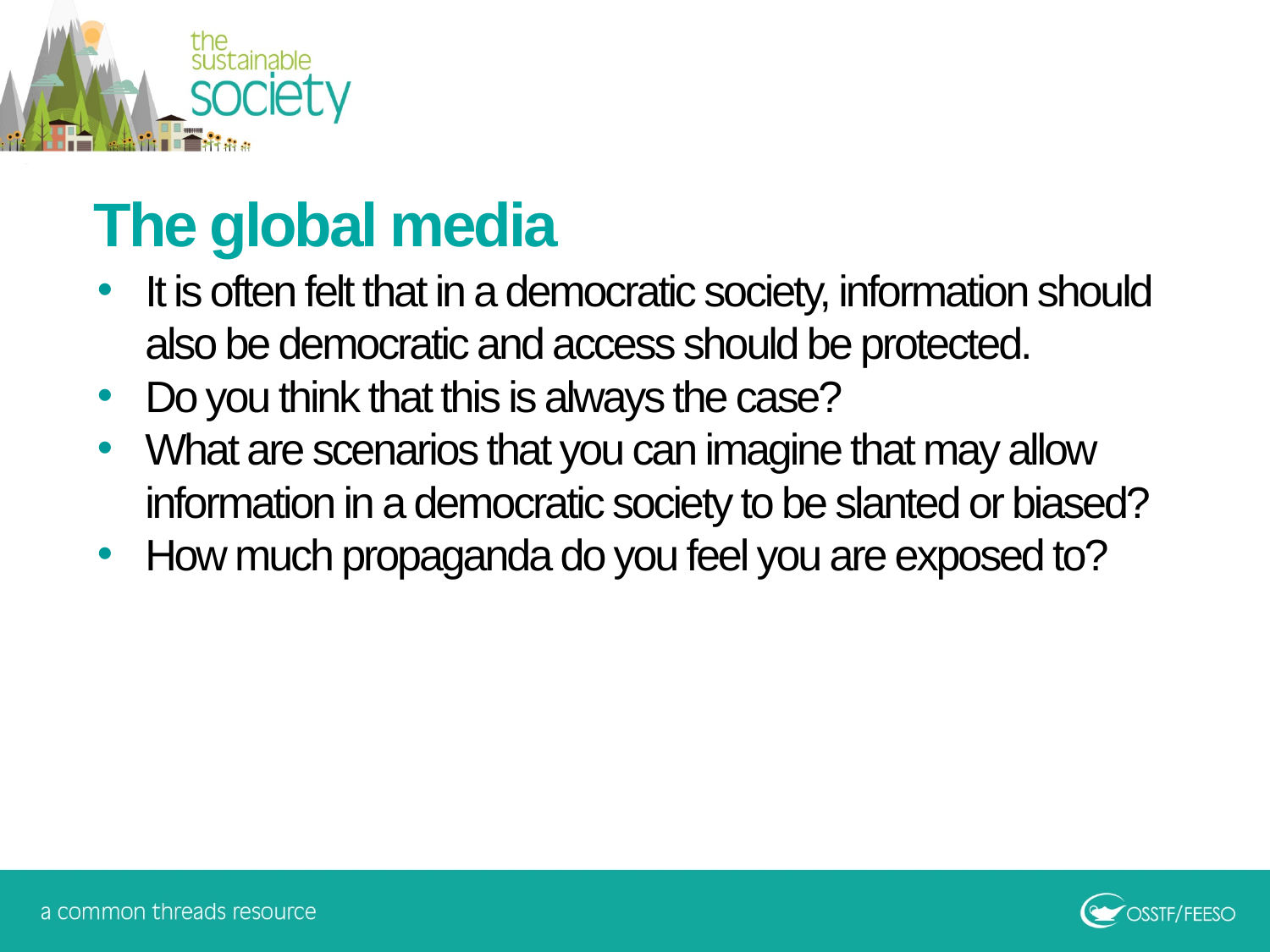

The global media
It is often felt that in a democratic society, information should also be democratic and access should be protected.
Do you think that this is always the case?
What are scenarios that you can imagine that may allow information in a democratic society to be slanted or biased?
How much propaganda do you feel you are exposed to?